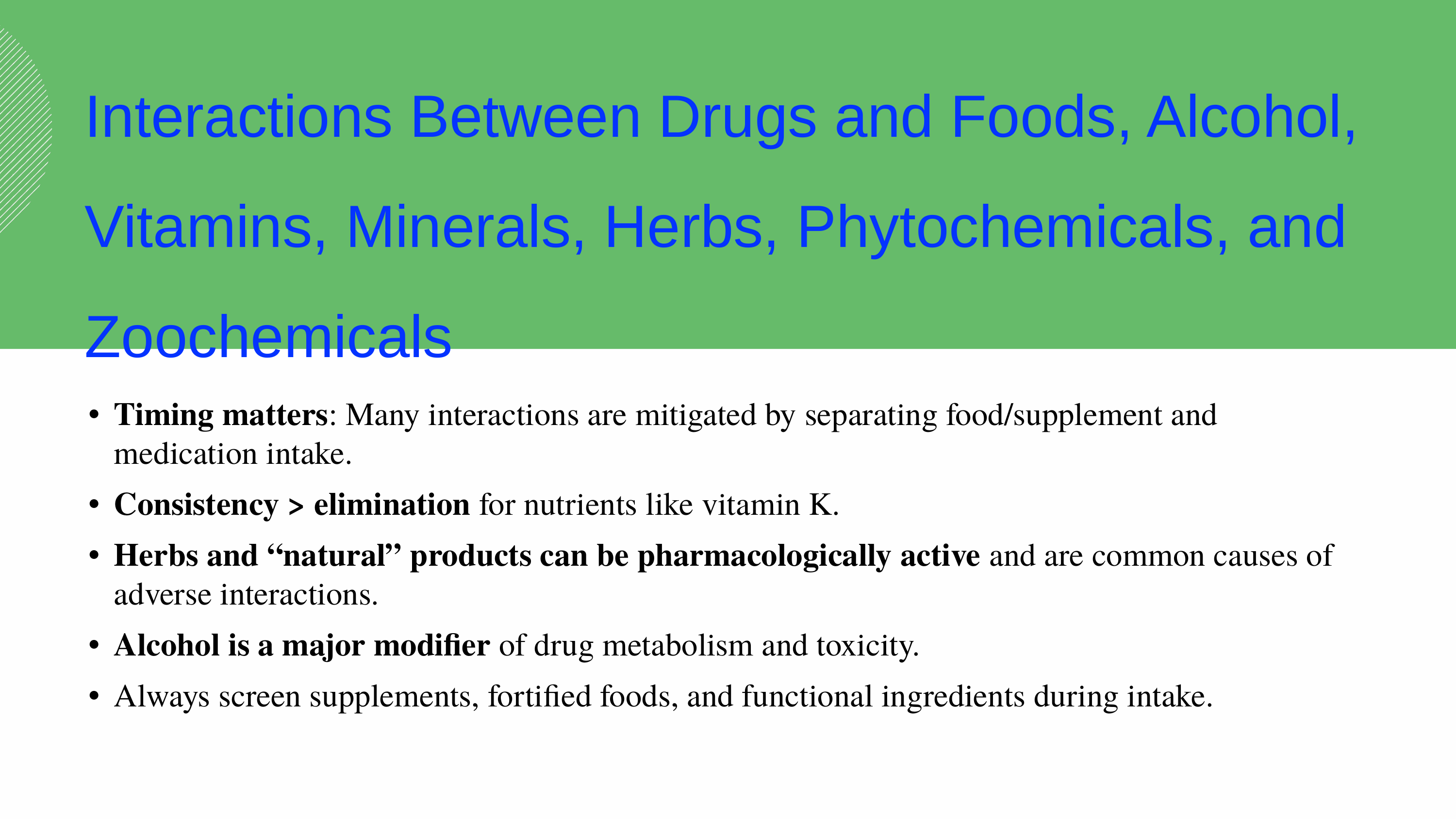

Interactions Between Drugs and Foods, Alcohol, Vitamins, Minerals, Herbs, Phytochemicals, and Zoochemicals
Timing matters: Many interactions are mitigated by separating food/supplement and medication intake.
Consistency > elimination for nutrients like vitamin K.
Herbs and “natural” products can be pharmacologically active and are common causes of adverse interactions.
Alcohol is a major modifier of drug metabolism and toxicity.
Always screen supplements, fortified foods, and functional ingredients during intake.